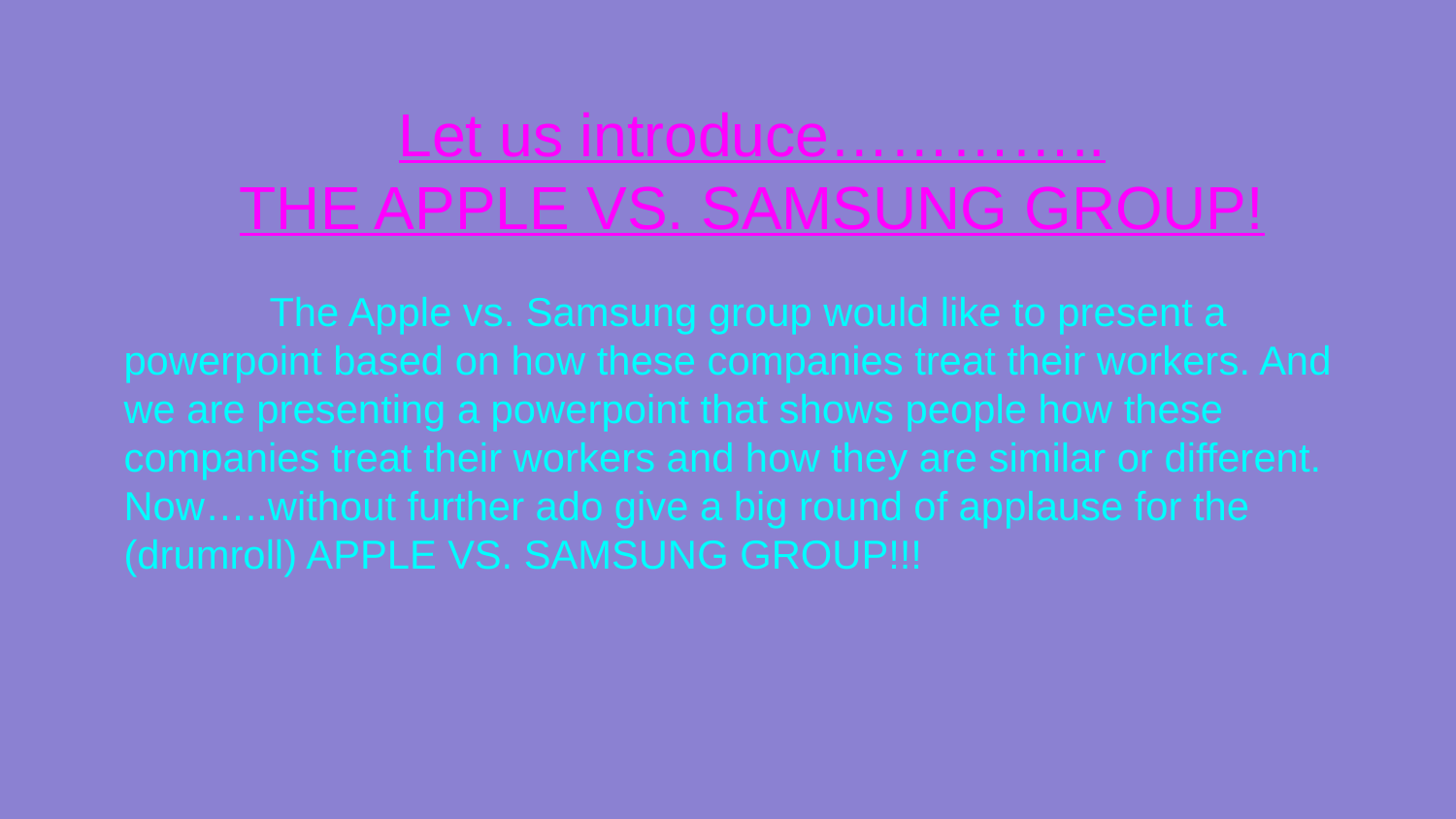

# Let us introduce…………..
THE APPLE VS. SAMSUNG GROUP!
	The Apple vs. Samsung group would like to present a powerpoint based on how these companies treat their workers. And we are presenting a powerpoint that shows people how these companies treat their workers and how they are similar or different. Now…..without further ado give a big round of applause for the (drumroll) APPLE VS. SAMSUNG GROUP!!!